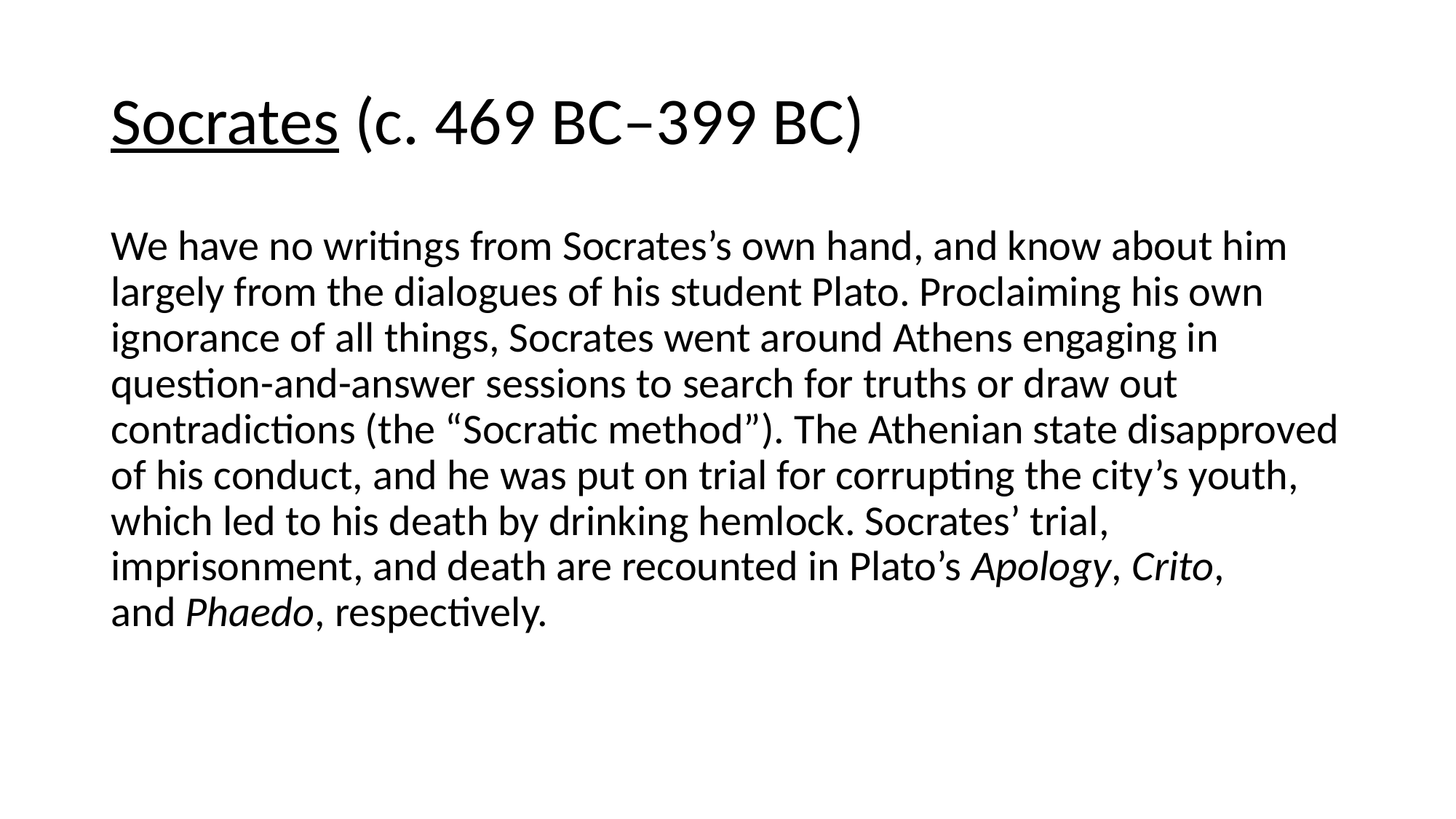

# Socrates (c. 469 BC–399 BC)
We have no writings from Socrates’s own hand, and know about him largely from the dialogues of his student Plato. Proclaiming his own ignorance of all things, Socrates went around Athens engaging in question-and-answer sessions to search for truths or draw out contradictions (the “Socratic method”). The Athenian state disapproved of his conduct, and he was put on trial for corrupting the city’s youth, which led to his death by drinking hemlock. Socrates’ trial, imprisonment, and death are recounted in Plato’s Apology, Crito, and Phaedo, respectively.